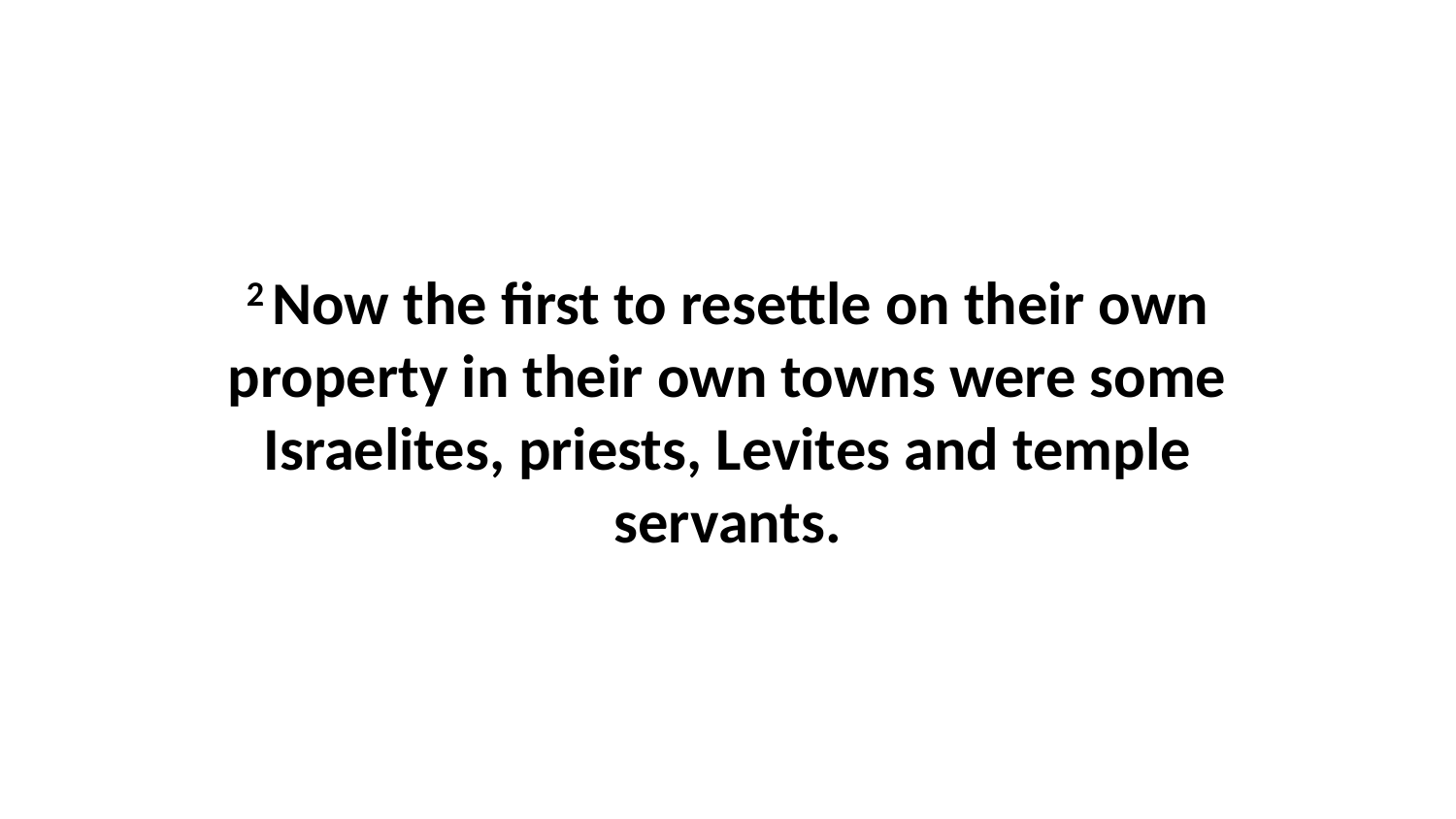

2 Now the first to resettle on their own property in their own towns were some Israelites, priests, Levites and temple servants.